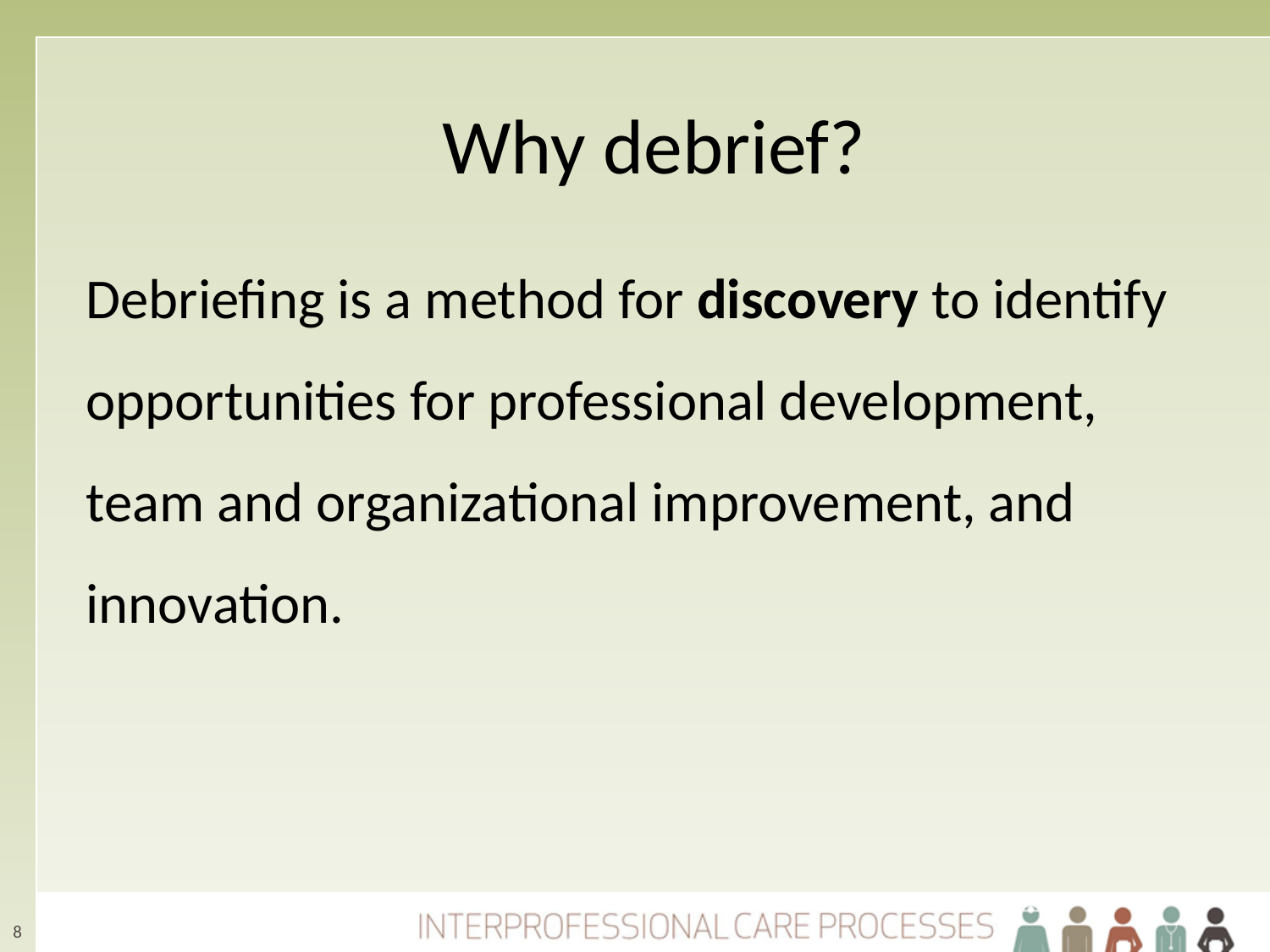

# Why debrief?
Debriefing is a method for discovery to identify opportunities for professional development, team and organizational improvement, and innovation.